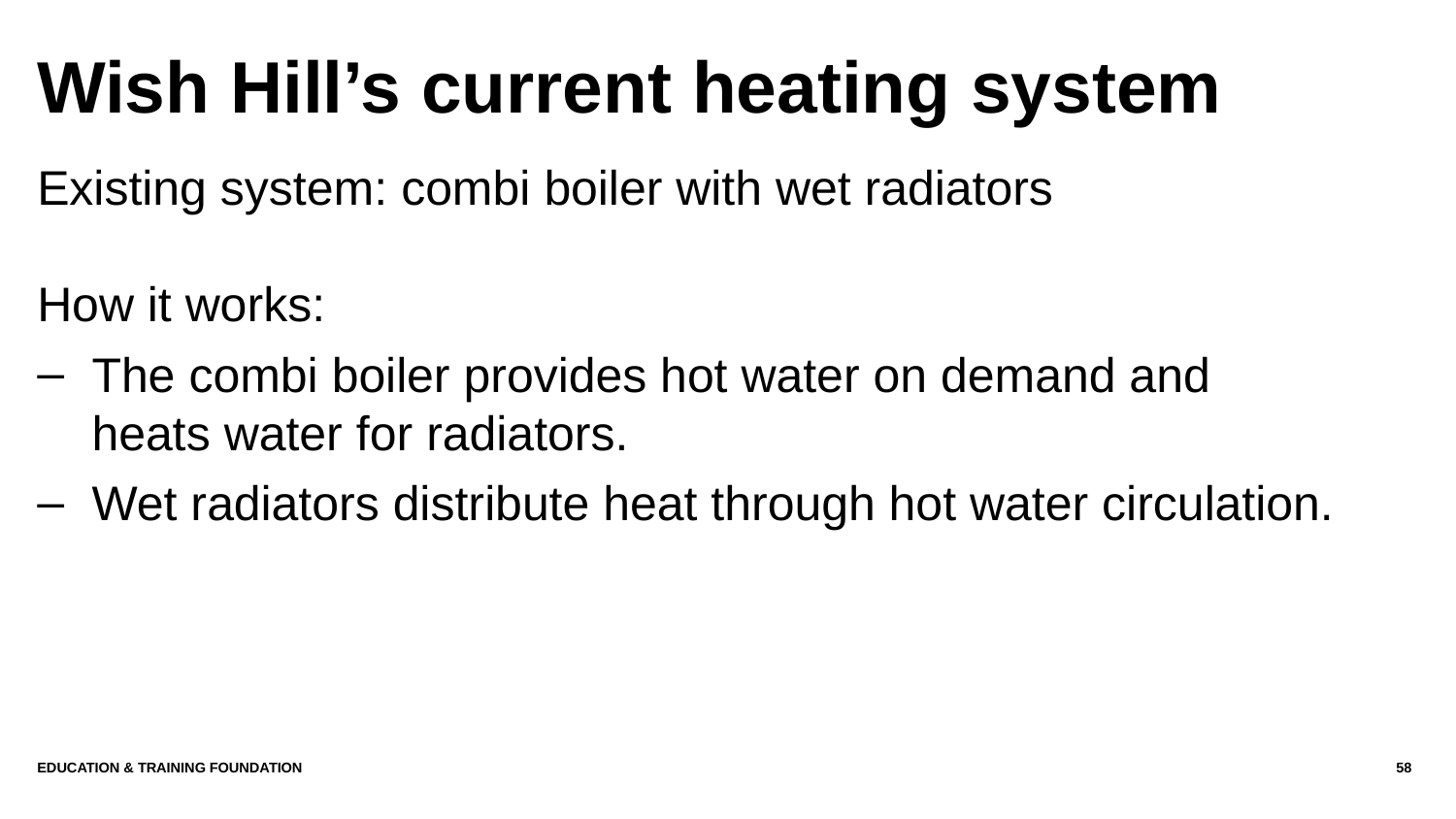

# Wish Hill’s current heating system

Existing system: combi boiler with wet radiators

How it works:
The combi boiler provides hot water on demand and heats water for radiators.
Wet radiators distribute heat through hot water circulation.

Education & Training Foundation
58